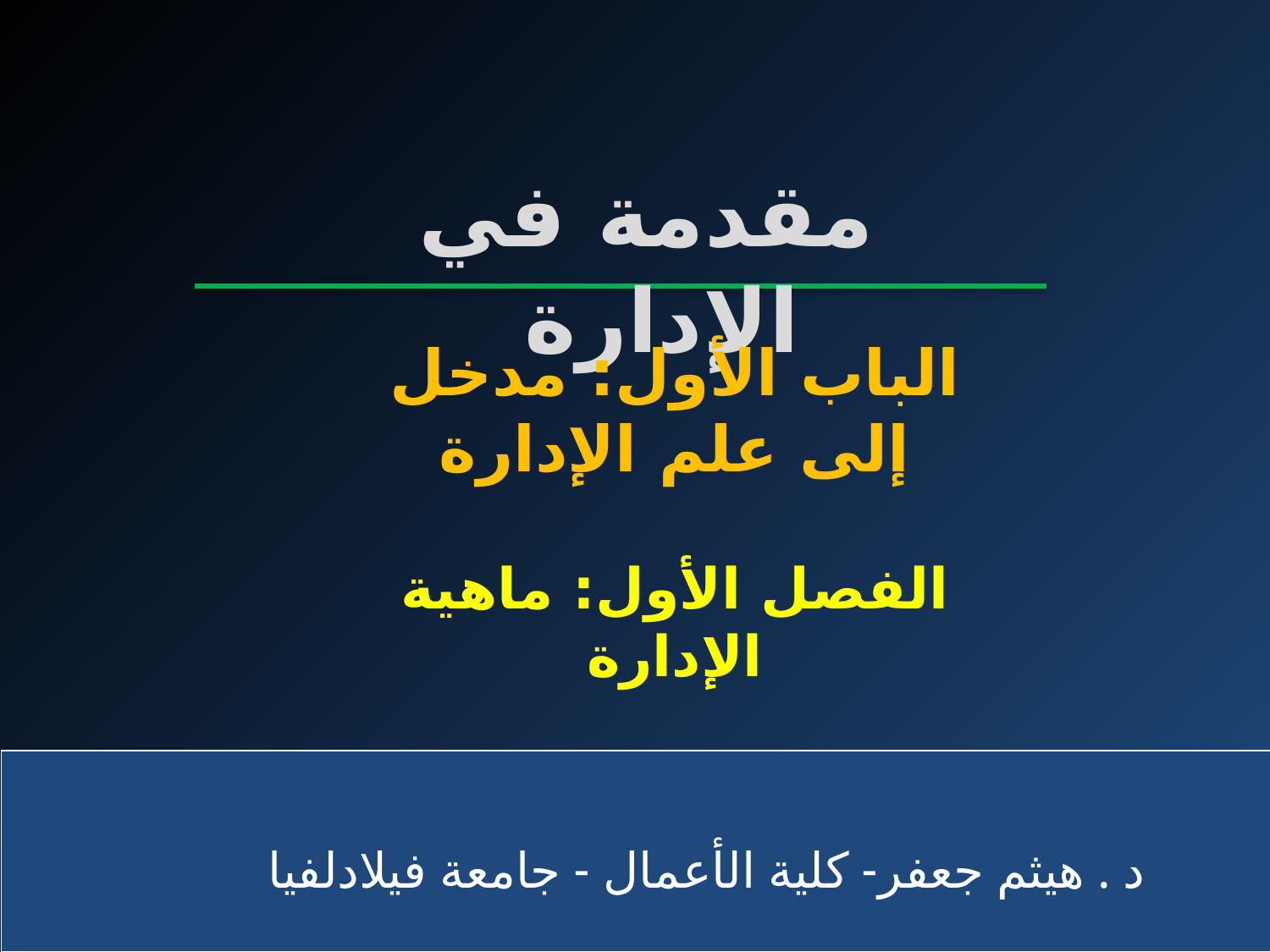

مقدمة في الإدارة
الباب الأول: مدخل إلى علم الإدارة
الفصل الأول: ماهية الإدارة

د . هيثم جعفر- كلية الأعمال - جامعة فيلادلفيا